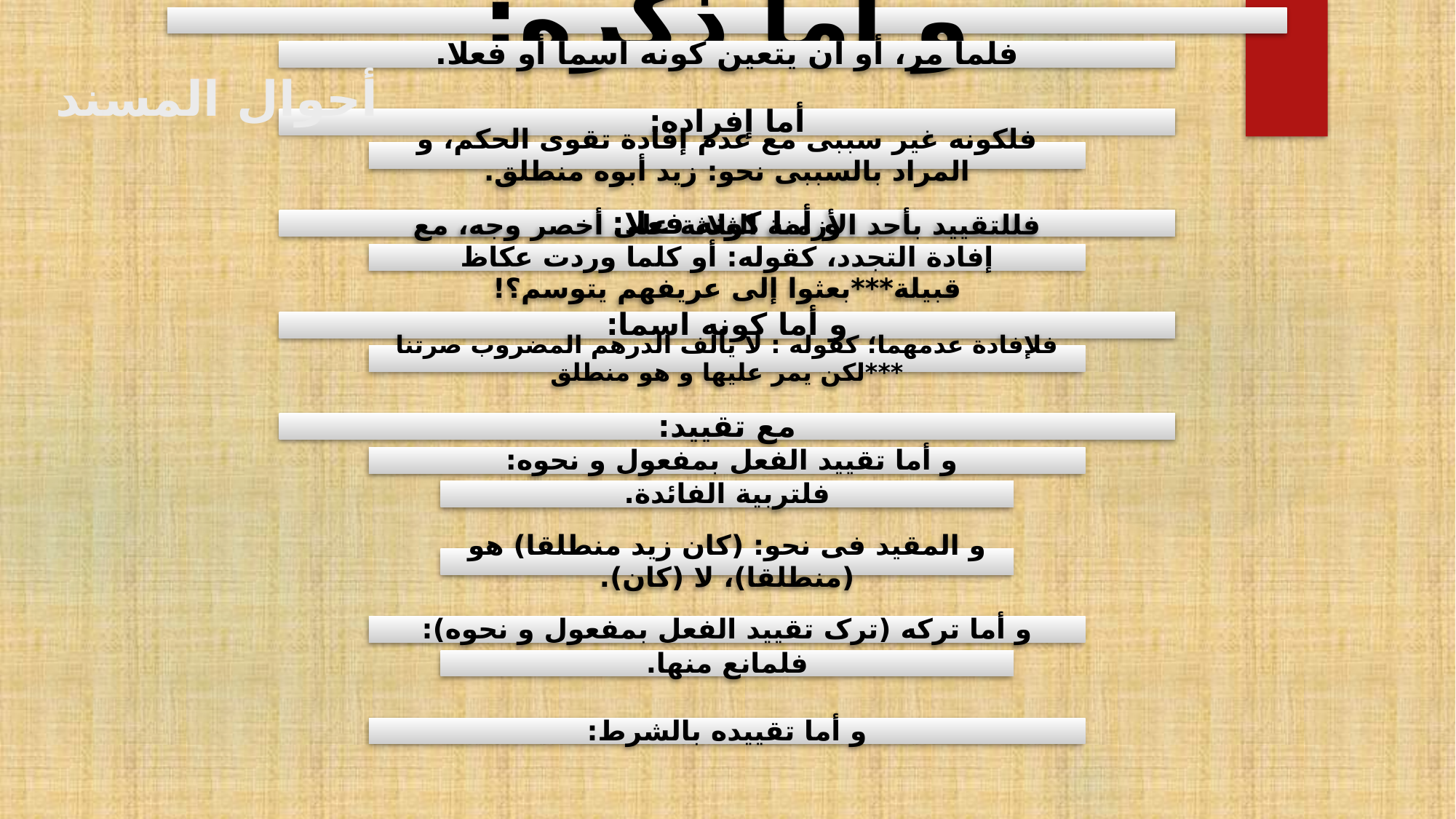

أحوال المسند ‏
و أما ذكره:
أما إفراده:
فلكونه غير سببى مع عدم إفادة تقوى الحكم، و المراد بالسببى نحو: زيد أبوه منطلق.
و أما كونه اسما:
مع تقیید:
و أما تقييد الفعل بمفعول و نحوه:
فلتربية الفائدة.
و أما تركه (ترک تقیید الفعل بمفعول و نحوه):
فلمانع منها.
و أما تقييده بالشرط: